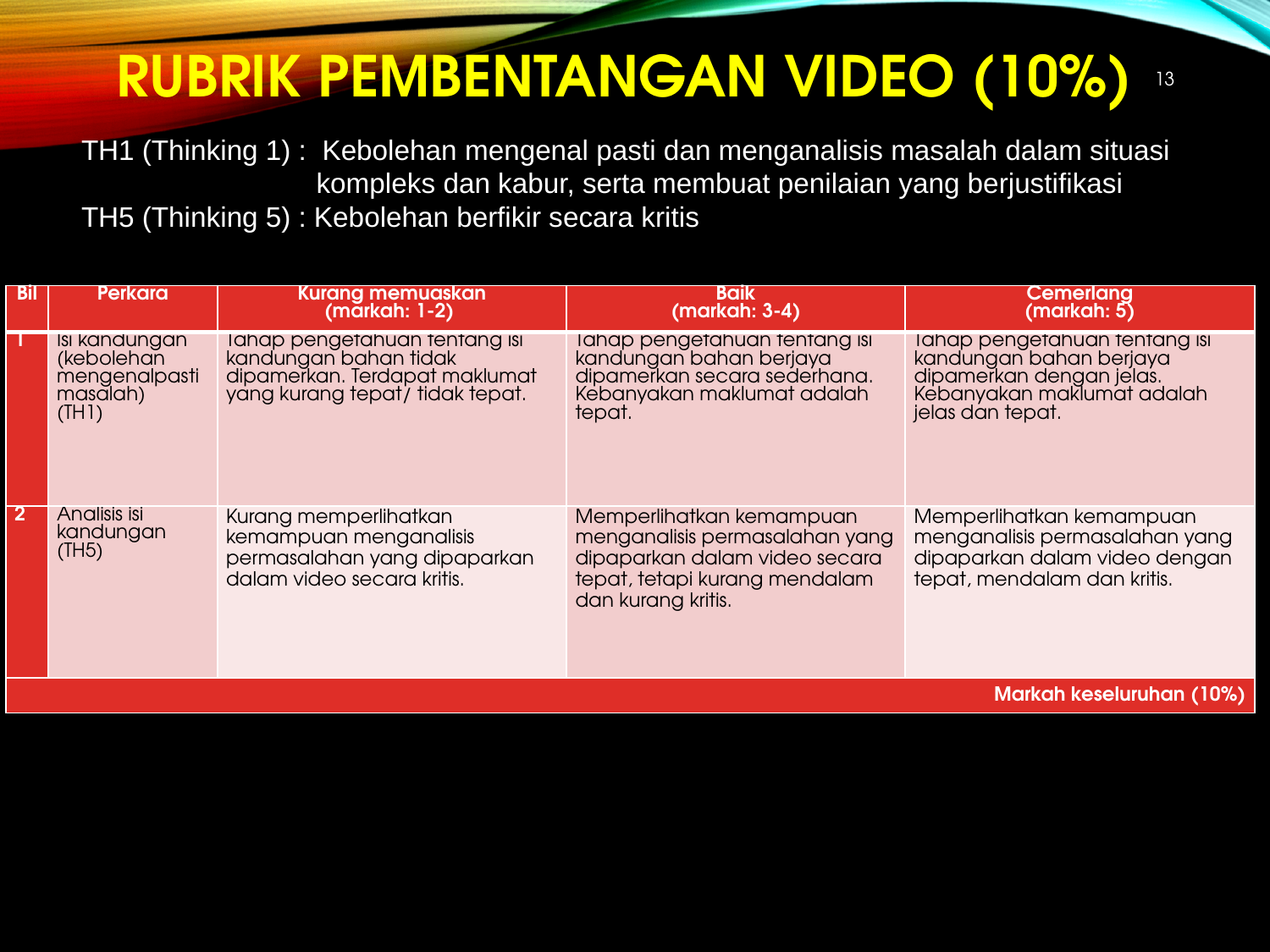

RUBRIK PEMBENTANGAN VIDEO (10%)
13
TH1 (Thinking 1) :  Kebolehan mengenal pasti dan menganalisis masalah dalam situasi
                              kompleks dan kabur, serta membuat penilaian yang berjustifikasi
TH5 (Thinking 5) : Kebolehan berfikir secara kritis
| Bil | Perkara | Kurang memuaskan (markah: 1-2) | Baik (markah: 3-4) | Cemerlang (markah: 5) |
| --- | --- | --- | --- | --- |
| 1 | Isi kandungan (kebolehan mengenalpasti masalah) (TH1) | Tahap pengetahuan tentang isi kandungan bahan tidak dipamerkan. Terdapat maklumat yang kurang tepat/ tidak tepat. | Tahap pengetahuan tentang isi kandungan bahan berjaya dipamerkan secara sederhana. Kebanyakan maklumat adalah tepat. | Tahap pengetahuan tentang isi kandungan bahan berjaya dipamerkan dengan jelas. Kebanyakan maklumat adalah jelas dan tepat. |
| 2 | Analisis isi kandungan (TH5) | Kurang memperlihatkan kemampuan menganalisis permasalahan yang dipaparkan dalam video secara kritis. | Memperlihatkan kemampuan menganalisis permasalahan yang dipaparkan dalam video secara tepat, tetapi kurang mendalam dan kurang kritis. | Memperlihatkan kemampuan menganalisis permasalahan yang dipaparkan dalam video dengan tepat, mendalam dan kritis. |
| Markah keseluruhan (10%) |  |  |  |  |